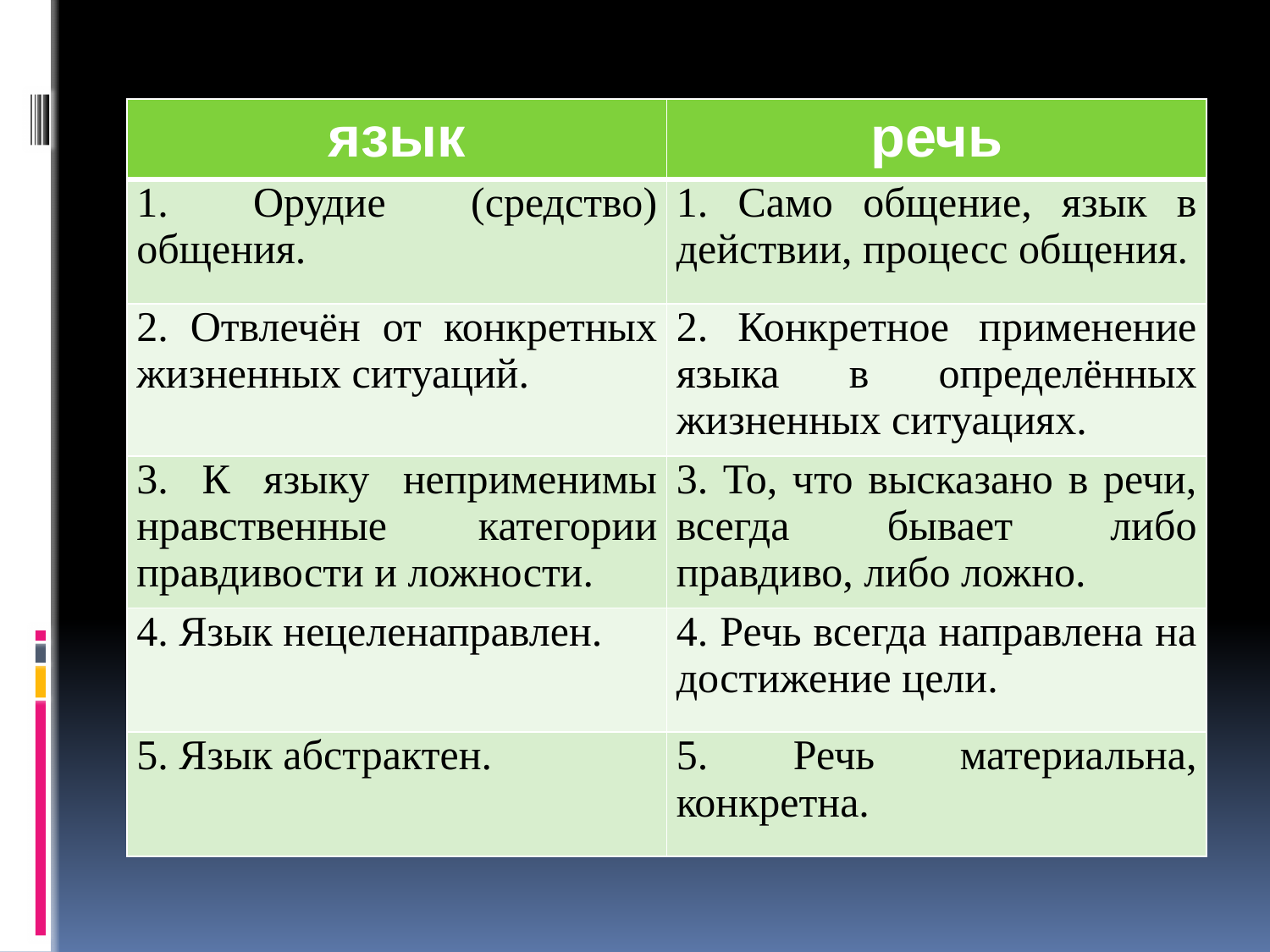

| язык | речь |
| --- | --- |
| 1. Орудие (средство) общения. | 1. Само общение, язык в действии, процесс общения. |
| 2. Отвлечён от конкретных жизненных ситуаций. | 2. Конкретное применение языка в определённых жизненных ситуациях. |
| 3. К языку неприменимы нравственные категории правдивости и ложности. | 3. То, что высказано в речи, всегда бывает либо правдиво, либо ложно. |
| 4. Язык нецеленаправлен. | 4. Речь всегда направлена на достижение цели. |
| 5. Язык абстрактен. | 5. Речь материальна, конкретна. |